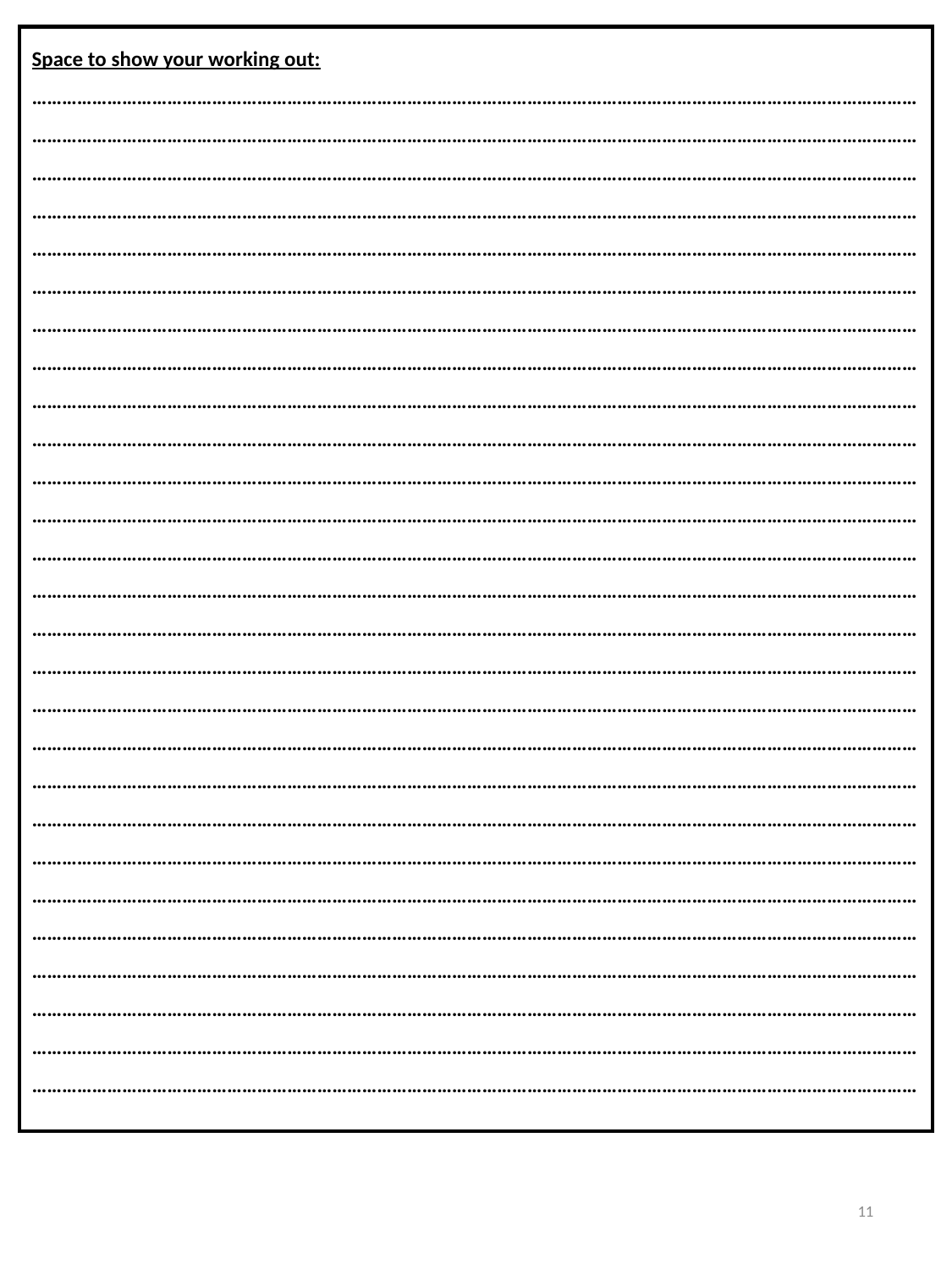

Space to show your working out:
………………………………………………………………………………………………………………………………………………………………………………………………………………………………………………………………………………………………………………………………………………………………………………………………………………………………………………………………………………………
………………………………………………………………………………………………………………………………………………………………………………………………………………………………………………………………………………………………………………………………………………………………………………………………………………………………………………………………………………………
………………………………………………………………………………………………………………………………………………………………………………………………………………………………………………………………………………………………………………………………………………………………………………………………………………………………………………………………………………………
………………………………………………………………………………………………………………………………………………………………………………………………………………………………………………………………………………………………………………………………………………………………………………………………………………………………………………………………………………………
………………………………………………………………………………………………………………………………………………………………………………………………………………………………………………………………………………………………………………………………………………………………………………………………………………………………………………………………………………………
………………………………………………………………………………………………………………………………………………………………………………………………………………………………………………………………………………………………………………………………………………………………………………………………………………………………………………………………………………………
………………………………………………………………………………………………………………………………………………………………………………………………………………………………………………………………………………………………………………………………………………………………………………………………………………………………………………………………………………………
………………………………………………………………………………………………………………………………………………………………………………………………………………………………………………………………………………………………………………………………………………………………………………………………………………………………………………………………………………………
………………………………………………………………………………………………………………………………………………………………………………………………………………………………………………………………………………………………………………………………………………………………………………………………………………………………………………………………………………………

11